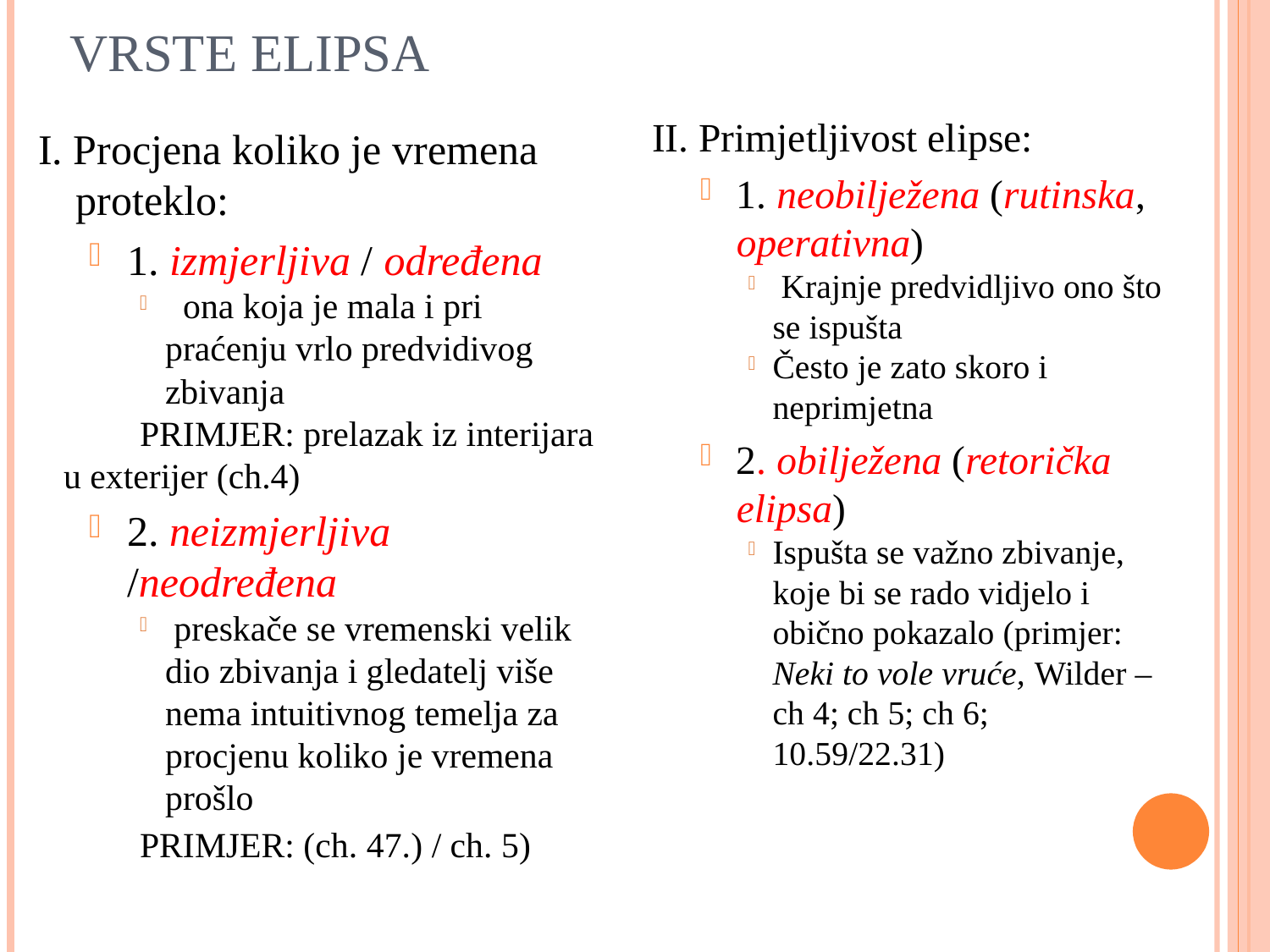

VRSTE ELIPSA
II. Primjetljivost elipse:
1. neobilježena (rutinska, operativna)
 Krajnje predvidljivo ono što se ispušta
Često je zato skoro i neprimjetna
2. obilježena (retorička elipsa)
Ispušta se važno zbivanje, koje bi se rado vidjelo i obično pokazalo (primjer: Neki to vole vruće, Wilder – ch 4; ch 5; ch 6; 10.59/22.31)
I. Procjena koliko je vremena proteklo:
1. izmjerljiva / određena
  ona koja je mala i pri praćenju vrlo predvidivog zbivanja
PRIMJER: prelazak iz interijara u exterijer (ch.4)
2. neizmjerljiva /neodređena
 preskače se vremenski velik dio zbivanja i gledatelj više nema intuitivnog temelja za procjenu koliko je vremena prošlo
PRIMJER: (ch. 47.) / ch. 5)